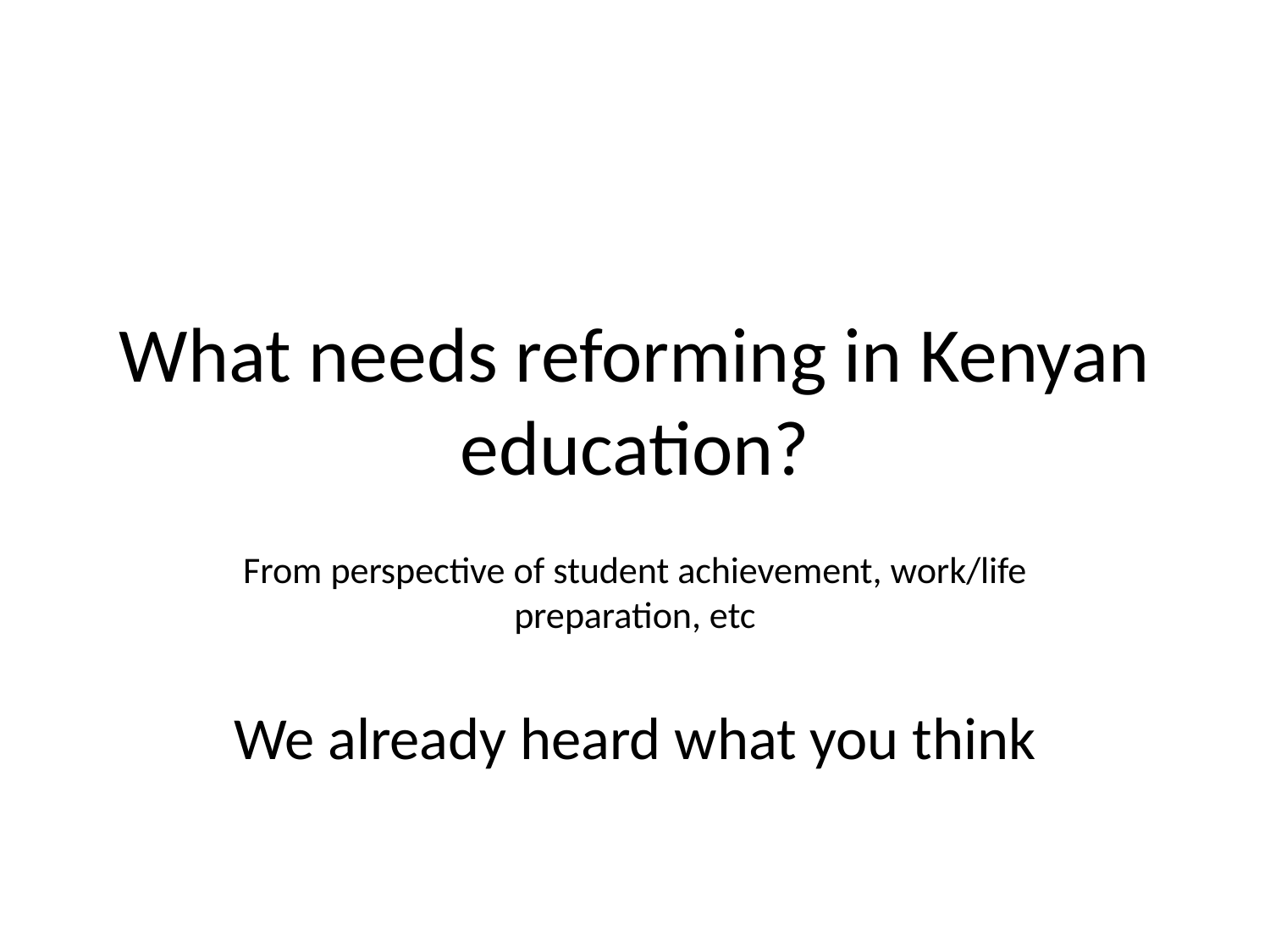

# What needs reforming in Kenyan education?
From perspective of student achievement, work/life preparation, etc

We already heard what you think